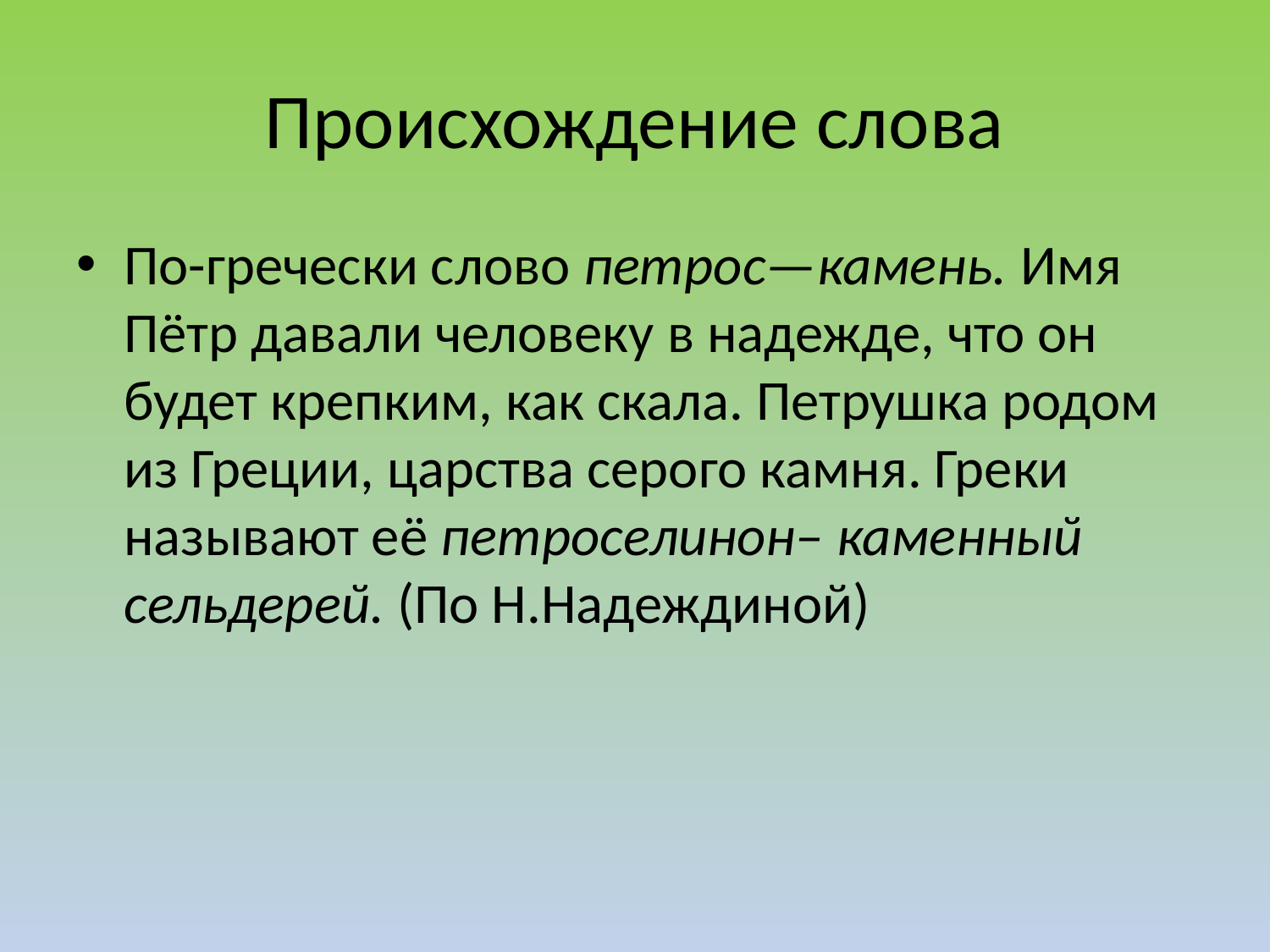

# Происхождение слова
По-гречески слово петрос—камень. Имя Пётр давали человеку в надежде, что он будет крепким, как скала. Петрушка родом из Греции, царства серого камня. Греки называют её петроселинон– каменный сельдерей. (По Н.Надеждиной)